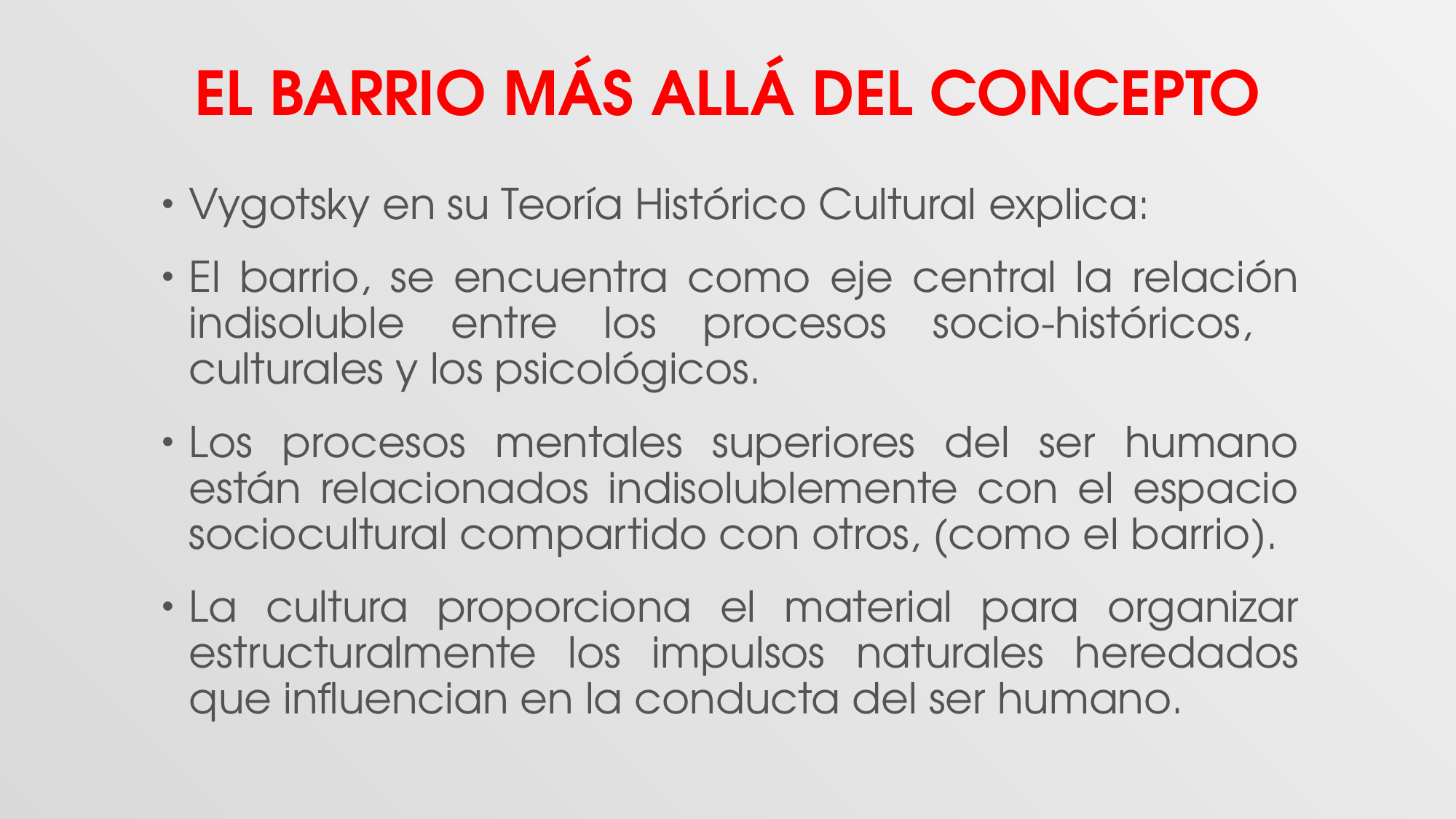

# El barrio más allá del concepto
Vygotsky en su Teoría Histórico Cultural explica:
El barrio, se encuentra como eje central la relación indisoluble entre los procesos socio-históricos,  culturales y los psicológicos.
Los procesos mentales superiores del ser humano están relacionados indisolublemente con el espacio sociocultural compartido con otros, (como el barrio).
La cultura proporciona el material para organizar estructuralmente los impulsos naturales heredados que influencian en la conducta del ser humano.